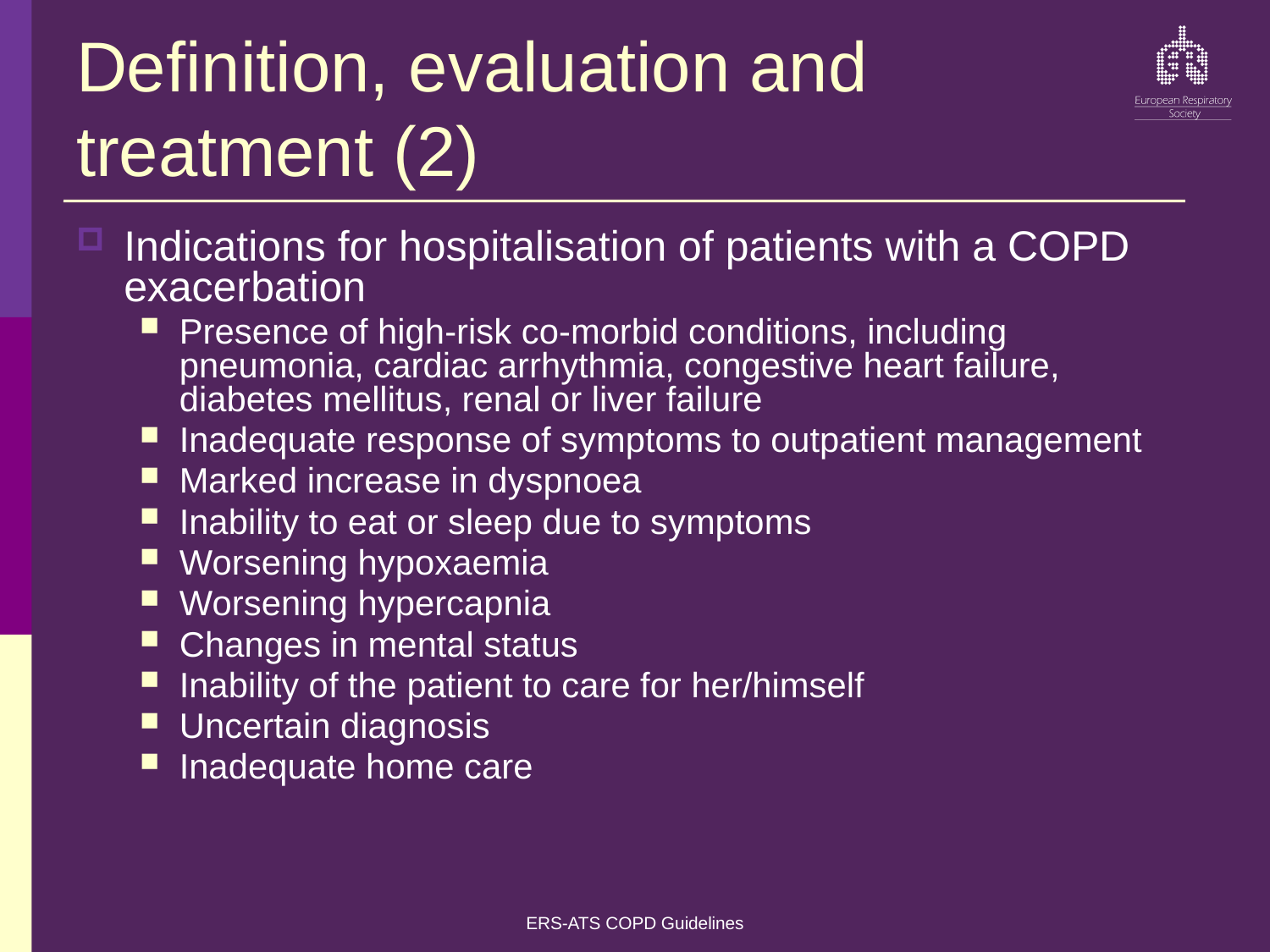

# Definition, evaluation and treatment (2)
Indications for hospitalisation of patients with a COPD exacerbation
Presence of high-risk co-morbid conditions, including pneumonia, cardiac arrhythmia, congestive heart failure, diabetes mellitus, renal or liver failure
Inadequate response of symptoms to outpatient management
Marked increase in dyspnoea
Inability to eat or sleep due to symptoms
Worsening hypoxaemia
Worsening hypercapnia
Changes in mental status
Inability of the patient to care for her/himself
Uncertain diagnosis
Inadequate home care
ERS-ATS COPD Guidelines